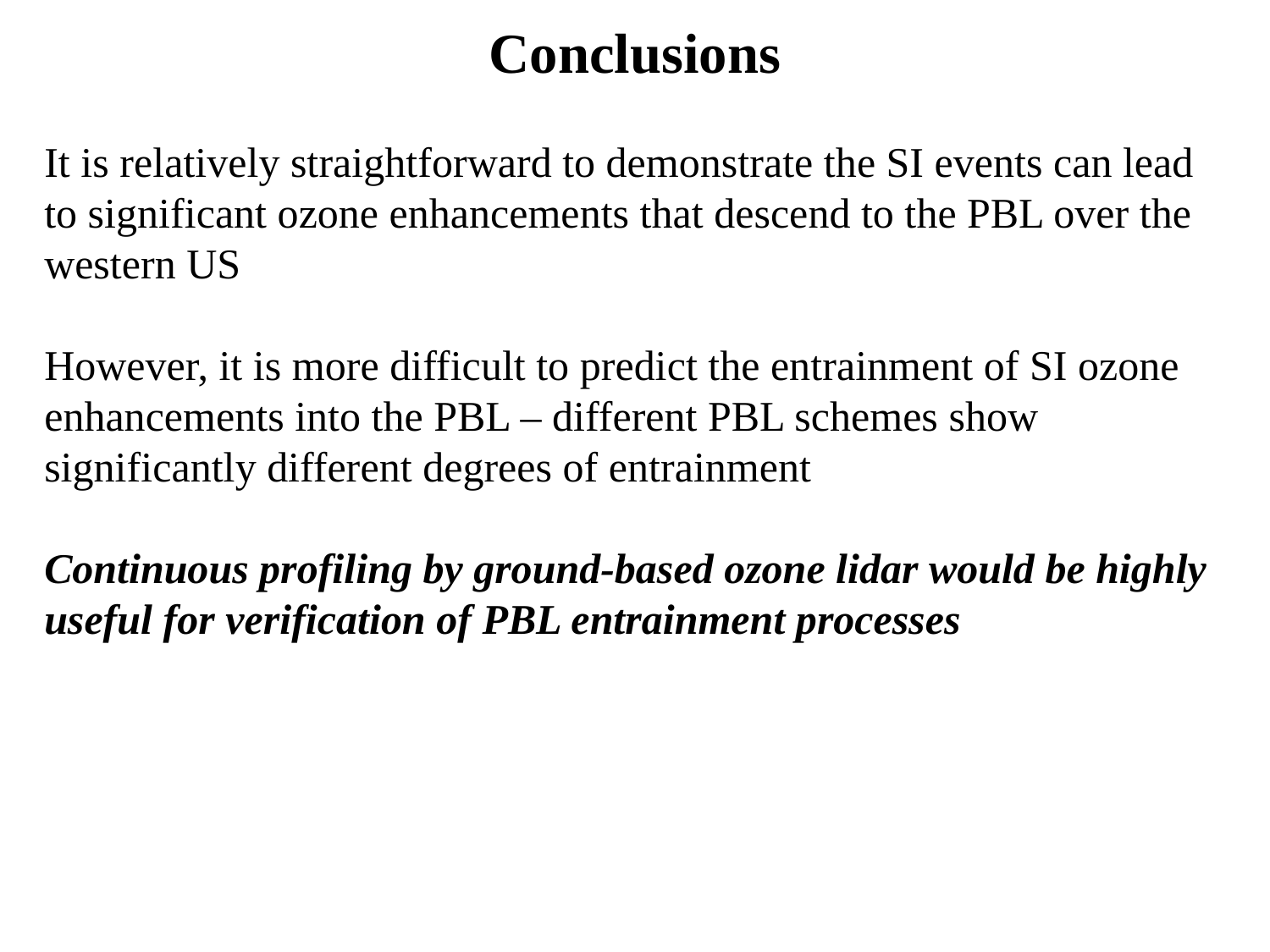

Conclusions

It is relatively straightforward to demonstrate the SI events can lead to significant ozone enhancements that descend to the PBL over the western US

However, it is more difficult to predict the entrainment of SI ozone enhancements into the PBL – different PBL schemes show significantly different degrees of entrainment

Continuous profiling by ground-based ozone lidar would be highly useful for verification of PBL entrainment processes